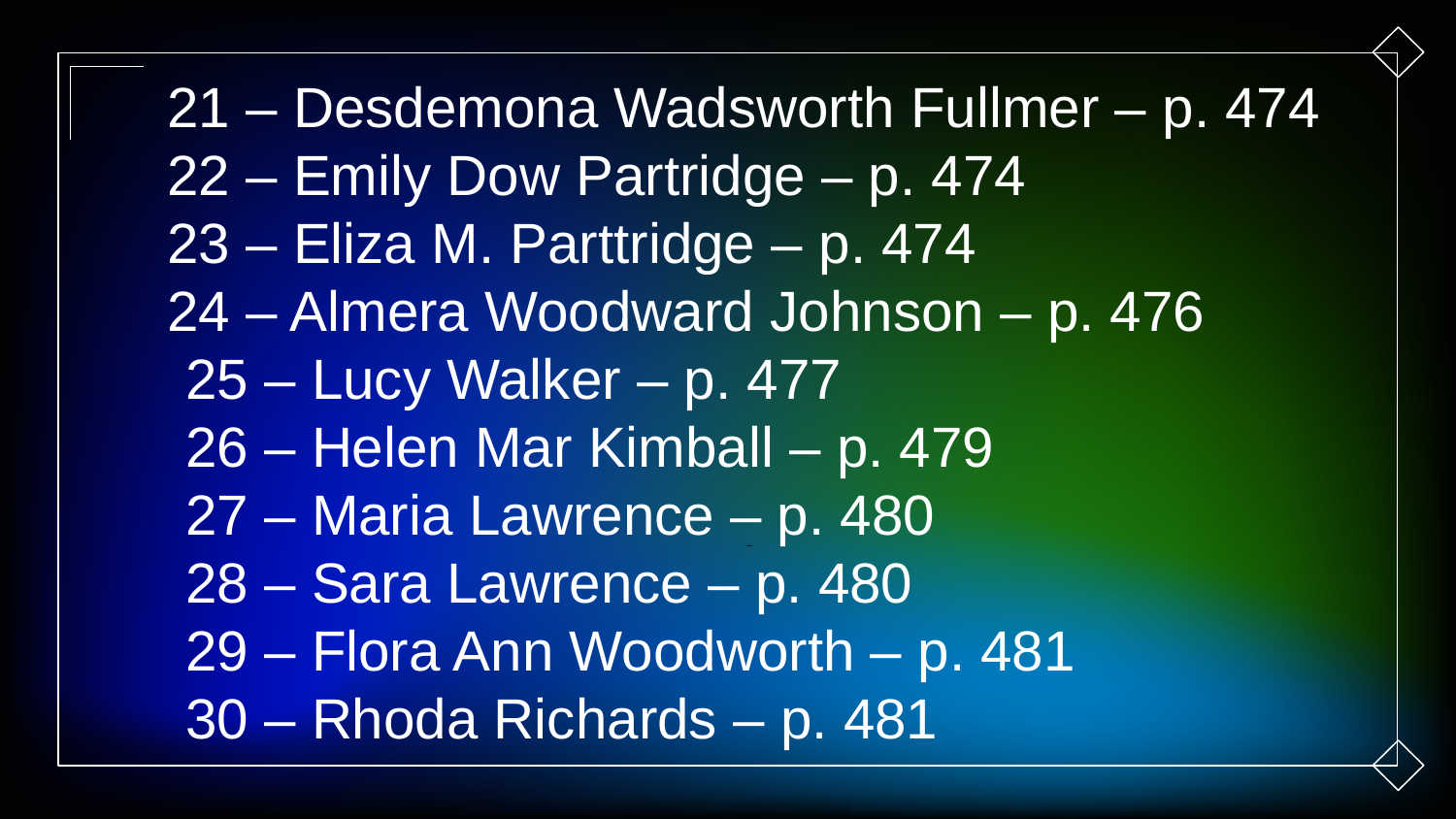

21 – Desdemona Wadsworth Fullmer – p. 474
22 – Emily Dow Partridge – p. 474
23 – Eliza M. Parttridge – p. 474
24 – Almera Woodward Johnson – p. 476
        25 – Lucy Walker – p. 477
        26 – Helen Mar Kimball – p. 479
        27 – Maria Lawrence – p. 480
        28 – Sara Lawrence – p. 480
        29 – Flora Ann Woodworth – p. 481
        30 – Rhoda Richards – p. 481